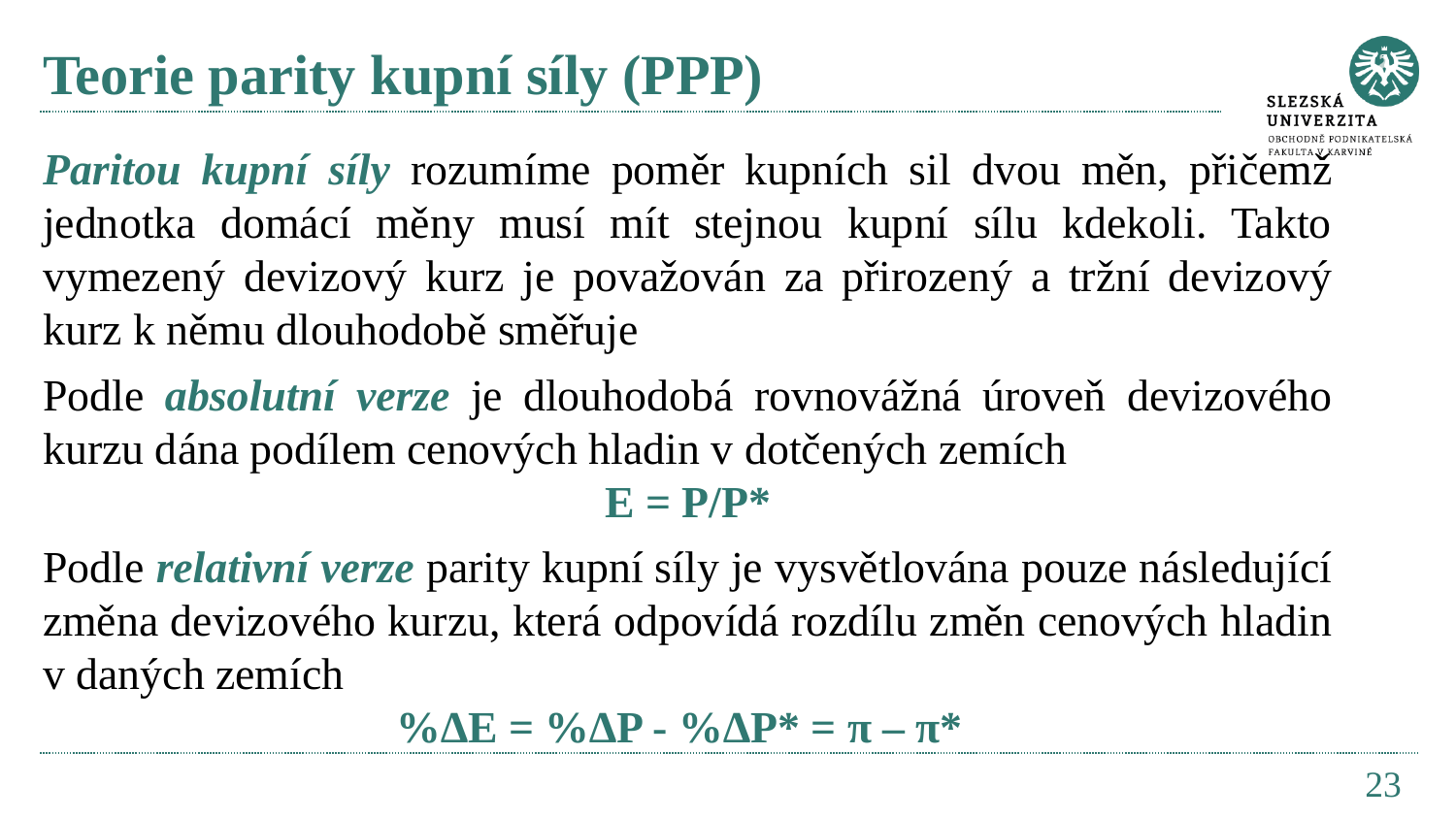

# Teorie parity kupní síly (PPP)
Paritou kupní síly rozumíme poměr kupních sil dvou měn, přičemž jednotka domácí měny musí mít stejnou kupní sílu kdekoli. Takto vymezený devizový kurz je považován za přirozený a tržní devizový kurz k němu dlouhodobě směřuje
Podle absolutní verze je dlouhodobá rovnovážná úroveň devizového kurzu dána podílem cenových hladin v dotčených zemích
E = P/P*
Podle relativní verze parity kupní síly je vysvětlována pouze následující změna devizového kurzu, která odpovídá rozdílu změn cenových hladin v daných zemích
%∆E = %∆P - %∆P* = π – π*

23